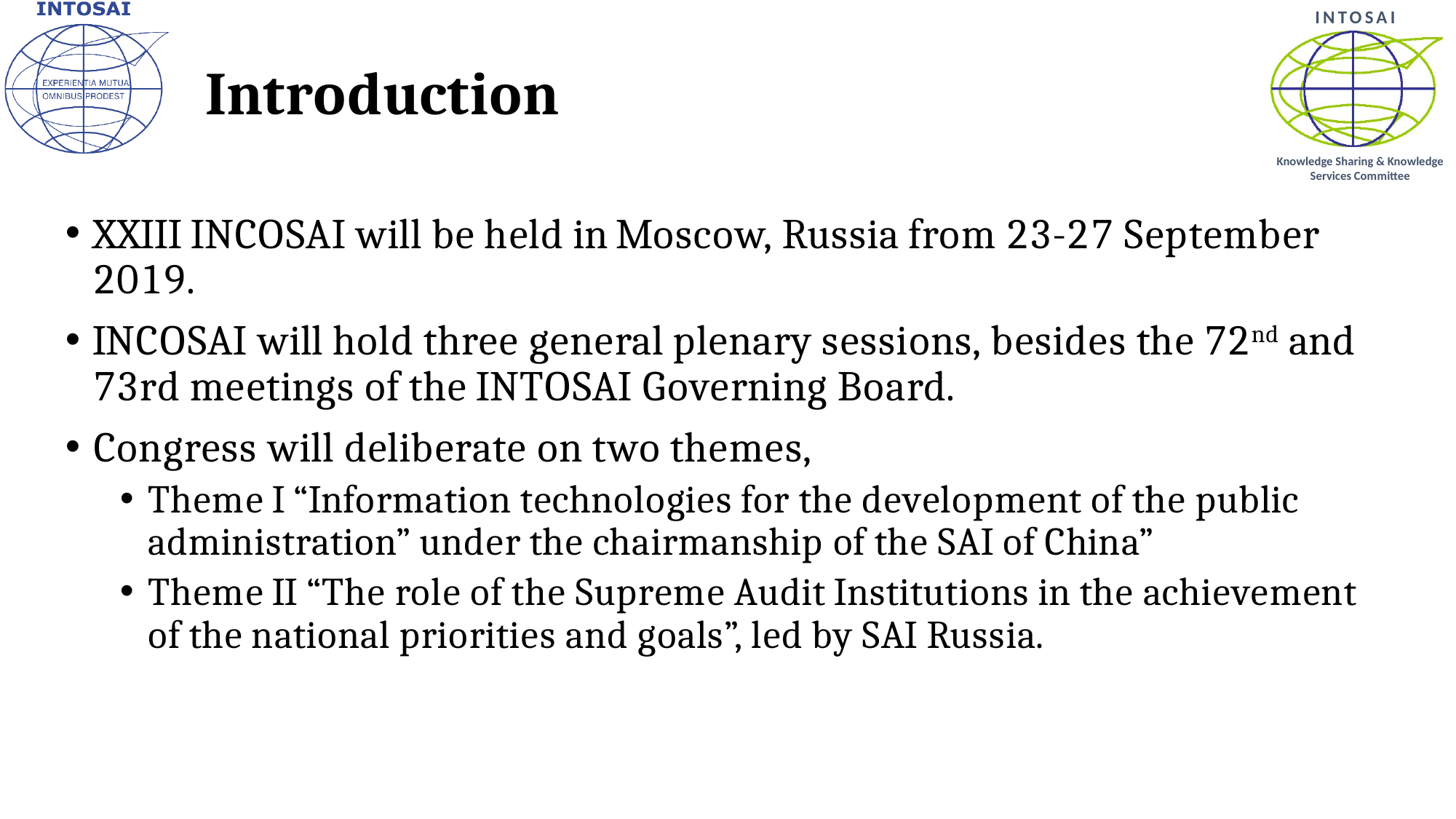

# Introduction
XXIII INCOSAI will be held in Moscow, Russia from 23-27 September 2019.
INCOSAI will hold three general plenary sessions, besides the 72nd and 73rd meetings of the INTOSAI Governing Board.
Congress will deliberate on two themes,
Theme I “Information technologies for the development of the public administration” under the chairmanship of the SAI of China”
Theme II “The role of the Supreme Audit Institutions in the achievement of the national priorities and goals”, led by SAI Russia.